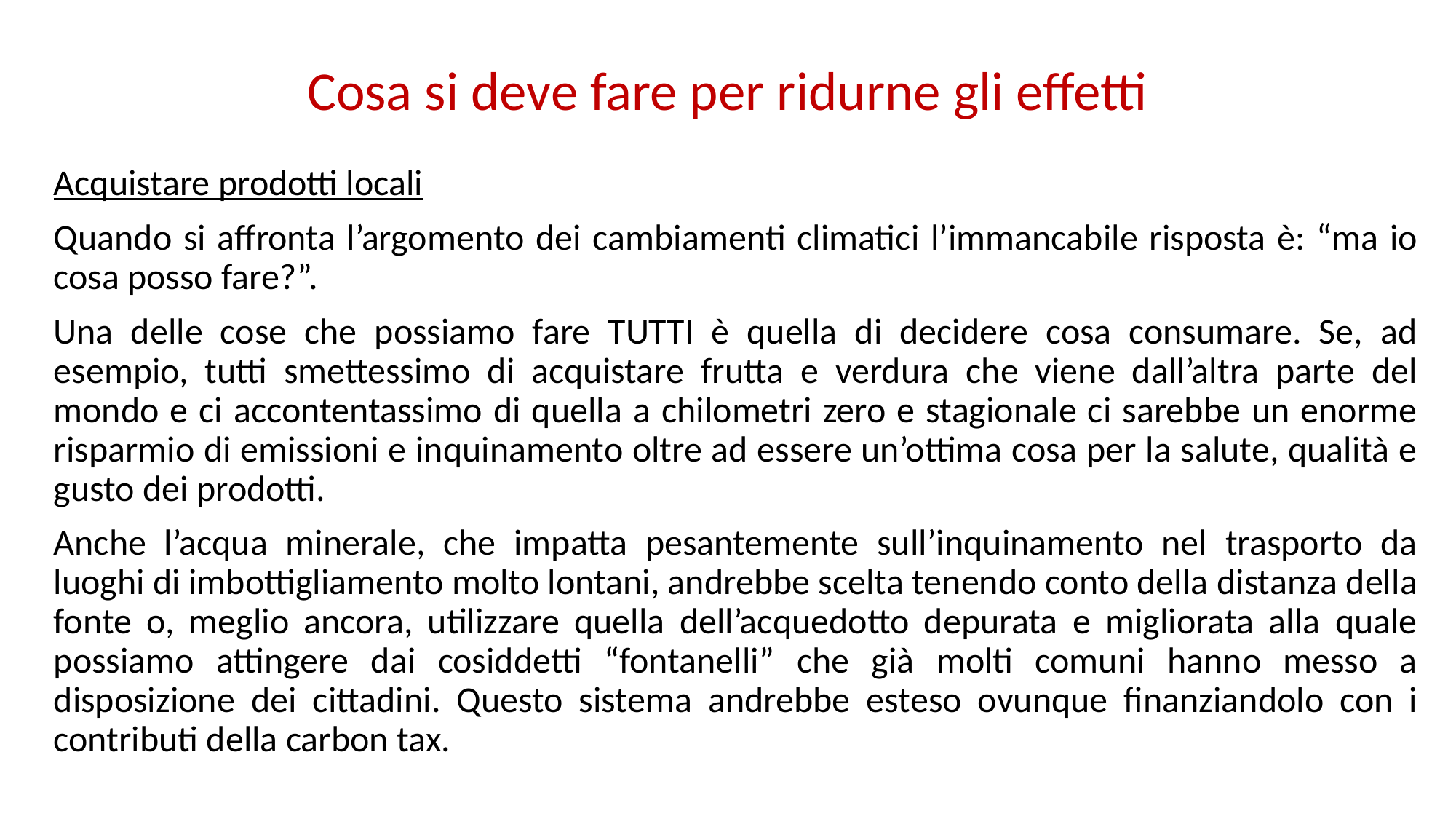

# Cosa si deve fare per ridurne gli effetti
Acquistare prodotti locali
Quando si affronta l’argomento dei cambiamenti climatici l’immancabile risposta è: “ma io cosa posso fare?”.
Una delle cose che possiamo fare TUTTI è quella di decidere cosa consumare. Se, ad esempio, tutti smettessimo di acquistare frutta e verdura che viene dall’altra parte del mondo e ci accontentassimo di quella a chilometri zero e stagionale ci sarebbe un enorme risparmio di emissioni e inquinamento oltre ad essere un’ottima cosa per la salute, qualità e gusto dei prodotti.
Anche l’acqua minerale, che impatta pesantemente sull’inquinamento nel trasporto da luoghi di imbottigliamento molto lontani, andrebbe scelta tenendo conto della distanza della fonte o, meglio ancora, utilizzare quella dell’acquedotto depurata e migliorata alla quale possiamo attingere dai cosiddetti “fontanelli” che già molti comuni hanno messo a disposizione dei cittadini. Questo sistema andrebbe esteso ovunque finanziandolo con i contributi della carbon tax.